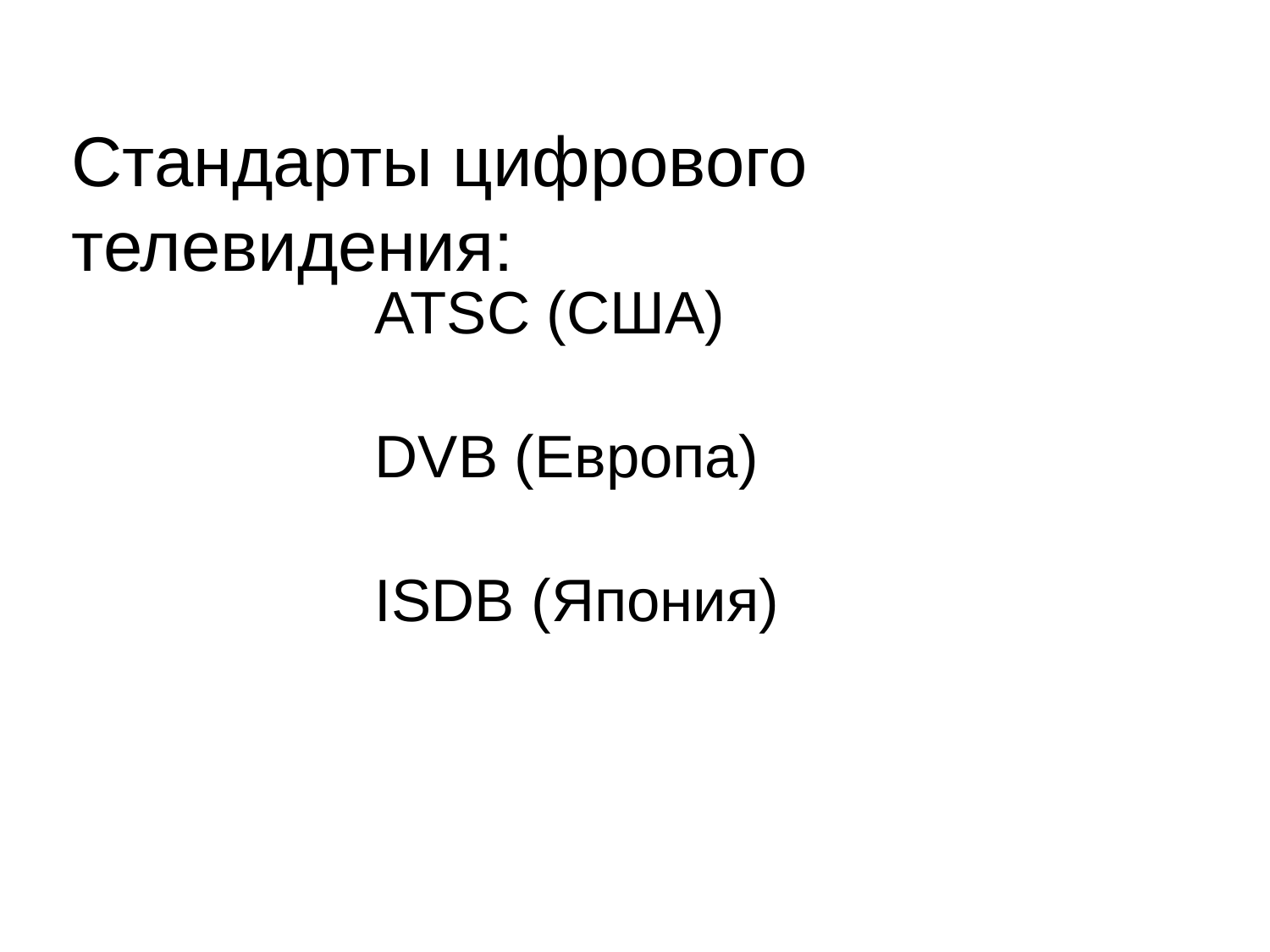

Стандарты цифрового телевидения:
ATSC (США)

DVB (Европа)

ISDB (Япония)

DTMB (Китай)